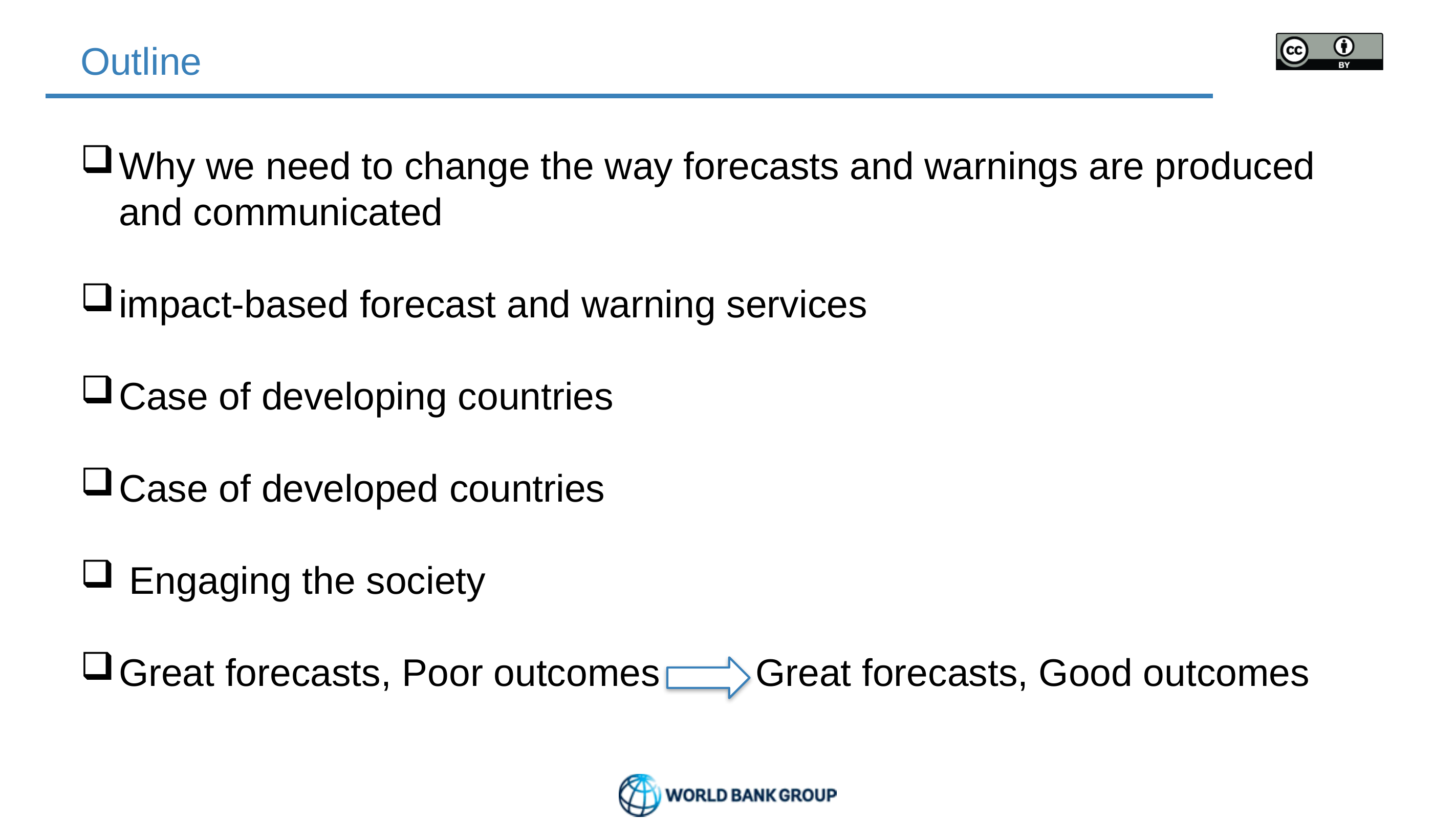

# Outline
Why we need to change the way forecasts and warnings are produced and communicated

impact-based forecast and warning services

Case of developing countries

Case of developed countries

 Engaging the society

Great forecasts, Poor outcomes         Great forecasts, Good outcomes